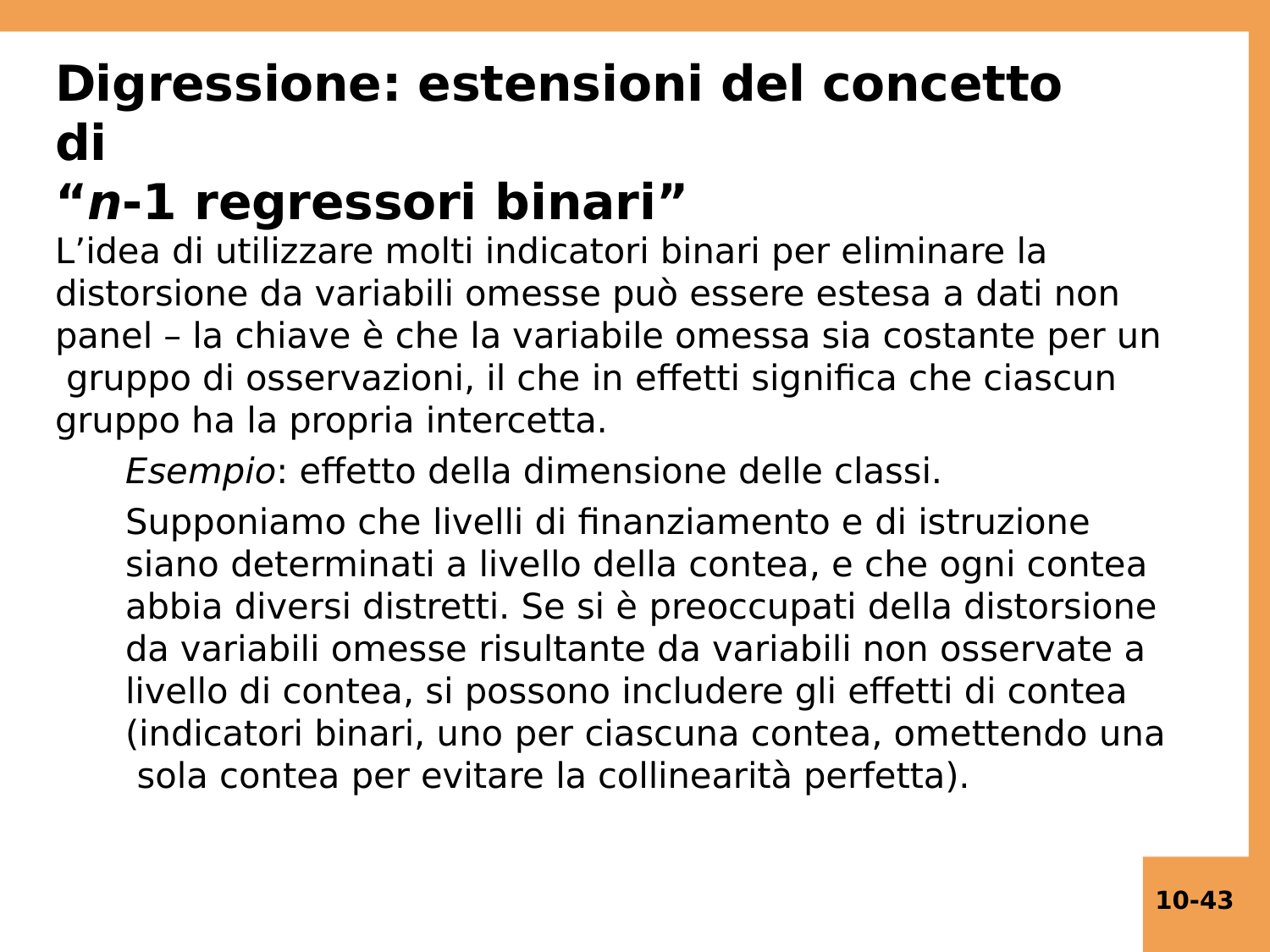

# Digressione: estensioni del concetto di
“n-1 regressori binari”
L’idea di utilizzare molti indicatori binari per eliminare la  distorsione da variabili omesse può essere estesa a dati non  panel – la chiave è che la variabile omessa sia costante per un  gruppo di osservazioni, il che in effetti significa che ciascun  gruppo ha la propria intercetta.
Esempio: effetto della dimensione delle classi.  Supponiamo che livelli di finanziamento e di istruzione
siano determinati a livello della contea, e che ogni contea  abbia diversi distretti. Se si è preoccupati della distorsione  da variabili omesse risultante da variabili non osservate a  livello di contea, si possono includere gli effetti di contea  (indicatori binari, uno per ciascuna contea, omettendo una  sola contea per evitare la collinearità perfetta).
10-43